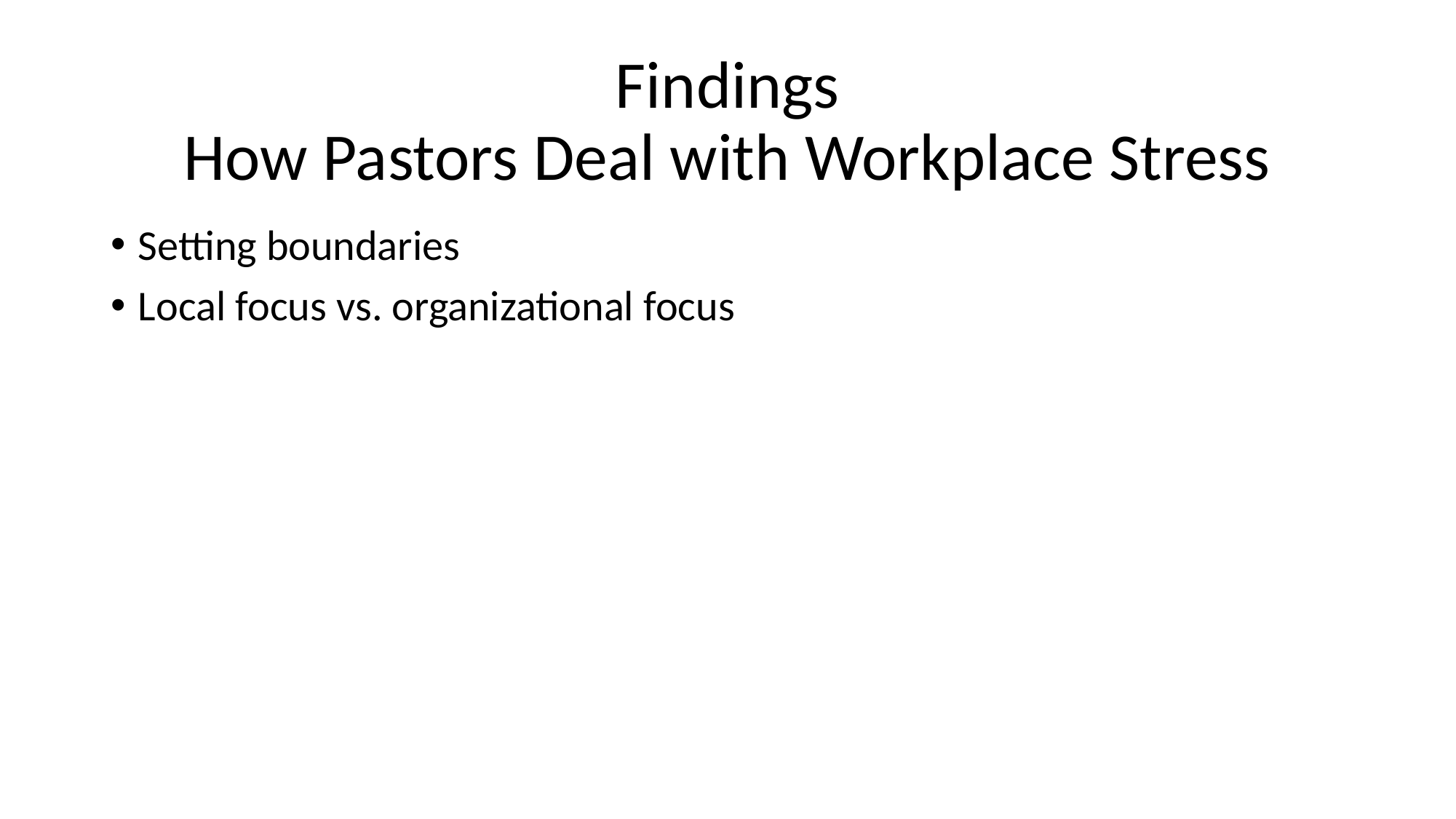

# Findings How Pastors Deal with Workplace Stress
Setting boundaries
Local focus vs. organizational focus